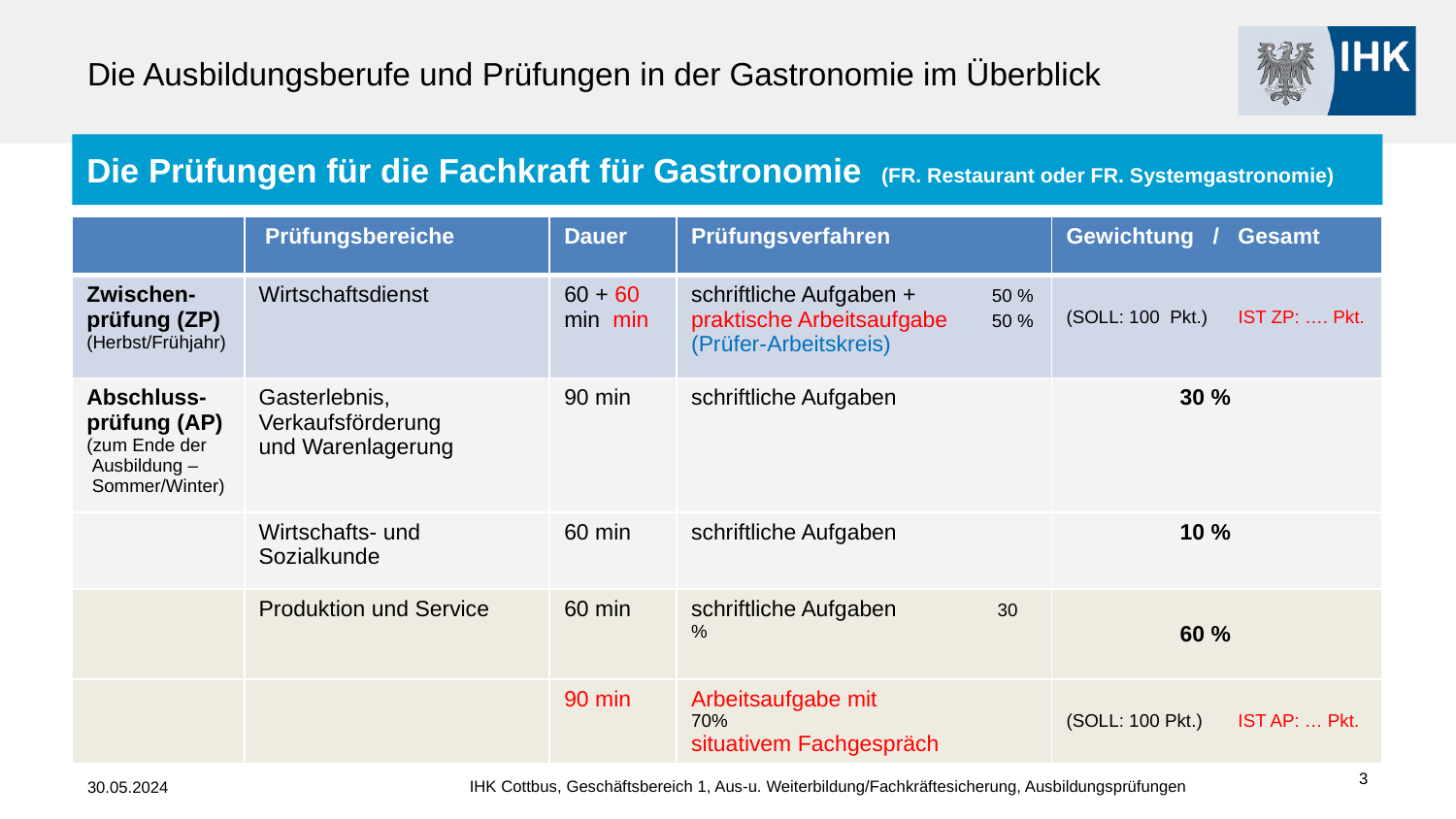

# Die Ausbildungsberufe und Prüfungen in der Gastronomie im Überblick
Die Prüfungen für die Fachkraft für Gastronomie  (FR. Restaurant oder FR. Systemgastronomie)

|  | Prüfungsbereiche | Dauer | Prüfungsverfahren | Gewichtung / Gesamt |
| --- | --- | --- | --- | --- |
| Zwischen-prüfung (ZP) (Herbst/Frühjahr) | Wirtschaftsdienst | 60 + 60 min min | schriftliche Aufgaben + 50 % praktische Arbeitsaufgabe 50 % (Prüfer-Arbeitskreis) | (SOLL: 100 Pkt.) IST ZP: …. Pkt. |
| Abschluss- prüfung (AP) (zum Ende der Ausbildung – Sommer/Winter) | Gasterlebnis, Verkaufsförderung und Warenlagerung | 90 min | schriftliche Aufgaben | 30 % |
|  | Wirtschafts- und Sozialkunde | 60 min | schriftliche Aufgaben | 10 % |
|  | Produktion und Service | 60 min | schriftliche Aufgaben 30 % | 60 % |
|  |  | 90 min | Arbeitsaufgabe mit 70% situativem Fachgespräch | (SOLL: 100 Pkt.) IST AP: … Pkt. |

AP FK für Gastronomie ist identisch mit AP Teil 1 ReVa !

30.05.2024
3

 IHK Cottbus, Geschäftsbereich 1, Aus-u. Weiterbildung/Fachkräftesicherung, Ausbildungsprüfungen